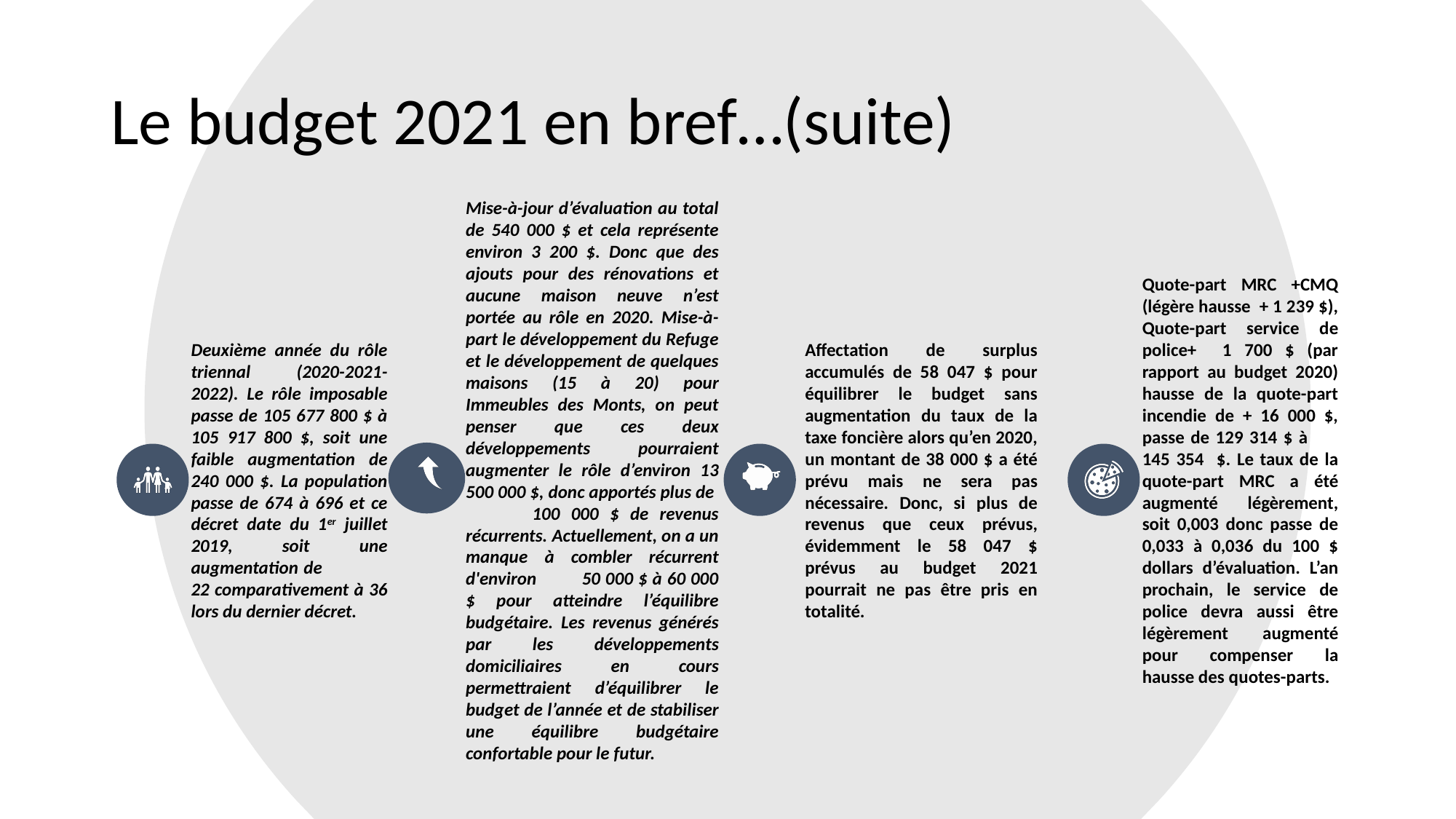

# Le budget 2021 en bref…(suite)
Deuxième année du rôle triennal  (2020-2021-2022). Le rôle imposable passe de 105 677 800 $ à 105 917 800 $, soit une faible augmentation de 240 000 $. La population passe de 674 à 696 et ce décret date du 1er juillet 2019, soit une augmentation de             22 comparativement à 36 lors du dernier décret.
Mise-à-jour d’évaluation au total de 540 000 $ et cela représente environ 3 200 $. Donc que des ajouts pour des rénovations et aucune maison neuve n’est portée au rôle en 2020. Mise-à-part le développement du Refuge et le développement de quelques maisons (15 à 20) pour Immeubles des Monts, on peut penser que ces deux développements pourraient augmenter le rôle d’environ 13 500 000 $, donc apportés plus de        100 000 $ de revenus récurrents. Actuellement, on a un manque à combler récurrent d'environ         50 000 $ à 60 000 $ pour atteindre l’équilibre budgétaire. Les revenus générés par les développements domiciliaires en cours permettraient d’équilibrer le budget de l’année et de stabiliser une équilibre budgétaire confortable pour le futur.
Affectation de surplus accumulés de 58 047 $ pour équilibrer le budget sans augmentation du taux de la taxe foncière alors qu’en 2020, un montant de 38 000 $ a été prévu mais ne sera pas nécessaire. Donc, si plus de revenus que ceux prévus, évidemment le 58 047 $ prévus au budget 2021 pourrait ne pas être pris en totalité.
Quote-part MRC +CMQ (légère hausse  + 1 239 $), Quote-part service de police+  1 700 $ (par rapport au budget 2020) hausse de la quote-part incendie de + 16 000 $, passe de 129 314 $ à      145 354  $. Le taux de la quote-part MRC a été augmenté légèrement, soit 0,003 donc passe de 0,033 à 0,036 du 100 $ dollars d’évaluation. L’an prochain, le service de police devra aussi être légèrement augmenté pour compenser la hausse des quotes-parts.